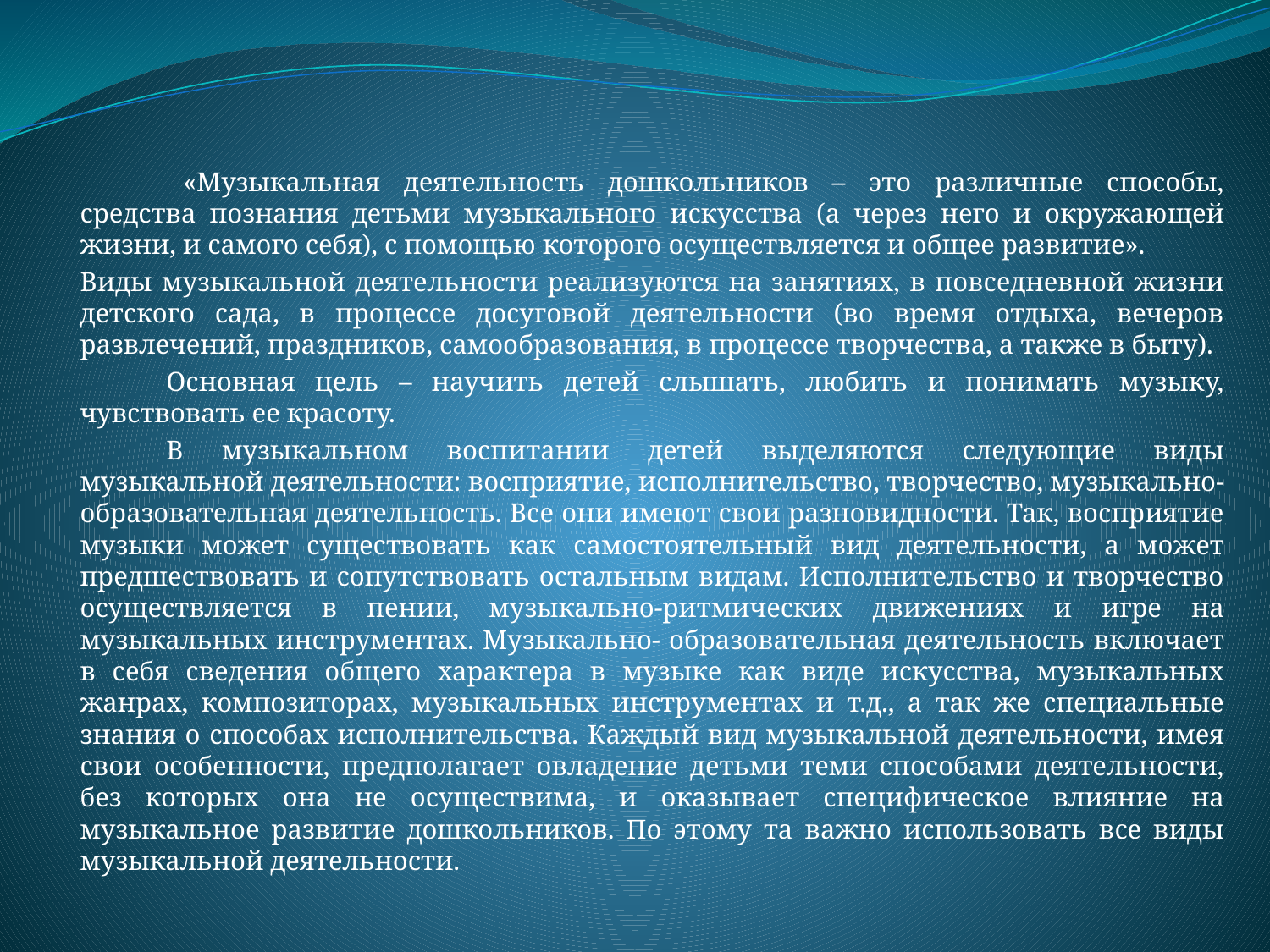

«Музыкальная деятельность дошкольников – это различные способы, средства познания детьми музыкального искусства (а через него и окружающей жизни, и самого себя), с помощью которого осуществляется и общее развитие».
Виды музыкальной деятельности реализуются на занятиях, в повседневной жизни детского сада, в процессе досуговой деятельности (во время отдыха, вечеров развлечений, праздников, самообразования, в процессе творчества, а также в быту).
	Основная цель – научить детей слышать, любить и понимать музыку, чувствовать ее красоту.
	В музыкальном воспитании детей выделяются следующие виды музыкальной деятельности: восприятие, исполнительство, творчество, музыкально-образовательная деятельность. Все они имеют свои разновидности. Так, восприятие музыки может существовать как самостоятельный вид деятельности, а может предшествовать и сопутствовать остальным видам. Исполнительство и творчество осуществляется в пении, музыкально-ритмических движениях и игре на музыкальных инструментах. Музыкально- образовательная деятельность включает в себя сведения общего характера в музыке как виде искусства, музыкальных жанрах, композиторах, музыкальных инструментах и т.д., а так же специальные знания о способах исполнительства. Каждый вид музыкальной деятельности, имея свои особенности, предполагает овладение детьми теми способами деятельности, без которых она не осуществима, и оказывает специфическое влияние на музыкальное развитие дошкольников. По этому та важно использовать все виды музыкальной деятельности.